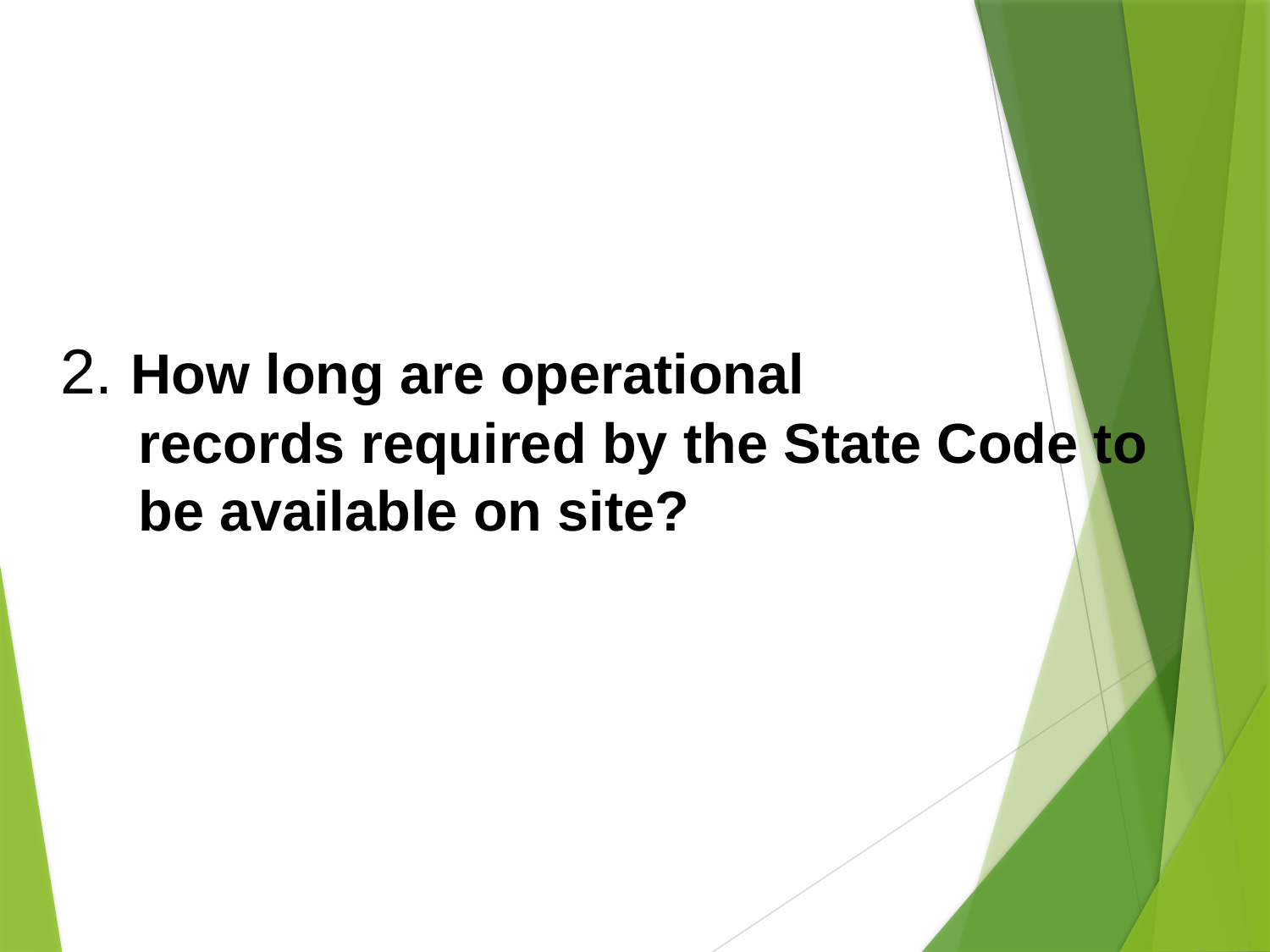

2. How long are operational
     records required by the State Code to
     be available on site?